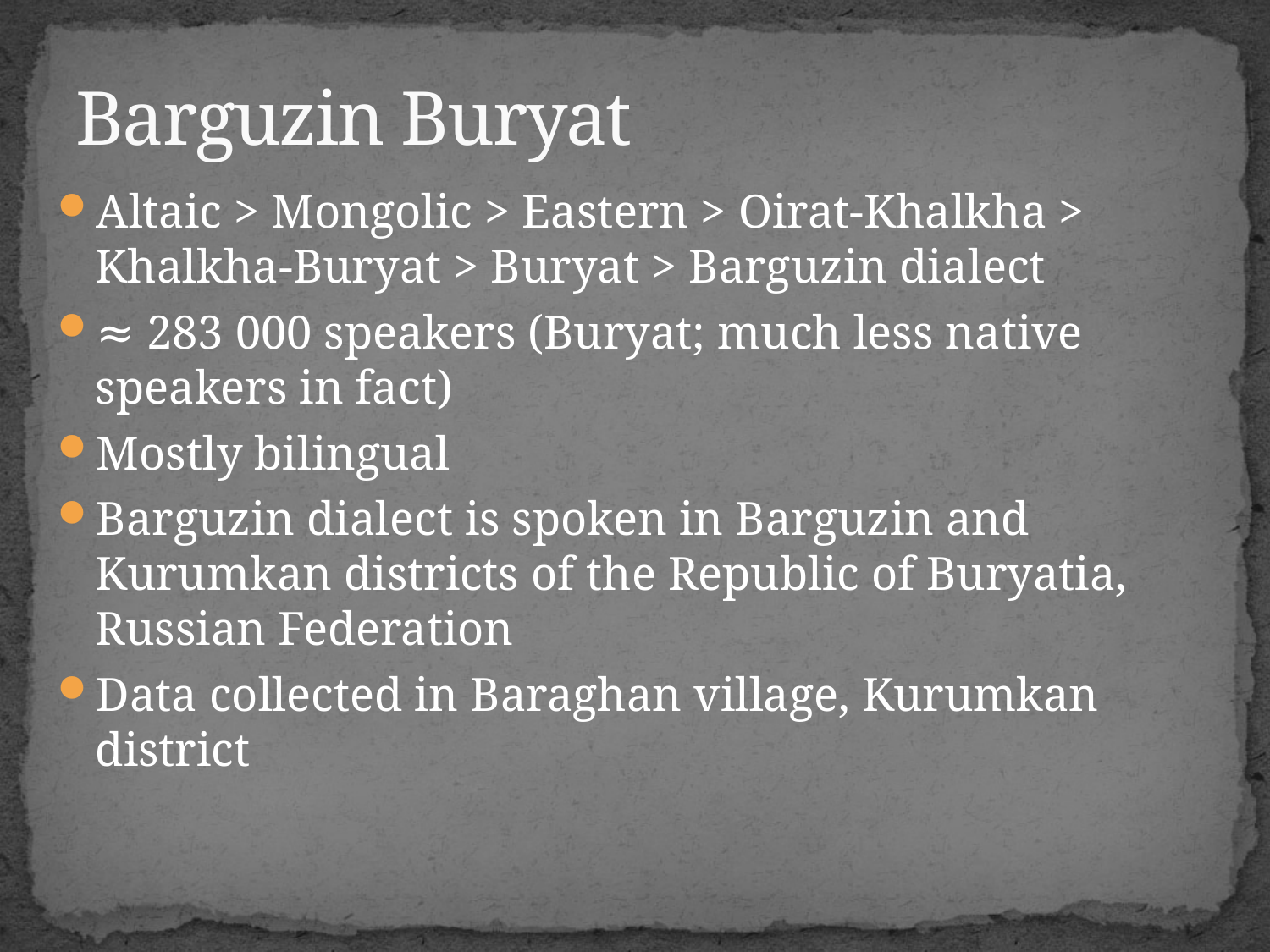

# Barguzin Buryat
Altaic > Mongolic > Eastern > Oirat-Khalkha > Khalkha-Buryat > Buryat > Barguzin dialect
≈ 283 000 speakers (Buryat; much less native speakers in fact)
Mostly bilingual
Barguzin dialect is spoken in Barguzin and Kurumkan districts of the Republic of Buryatia, Russian Federation
Data collected in Baraghan village, Kurumkan district